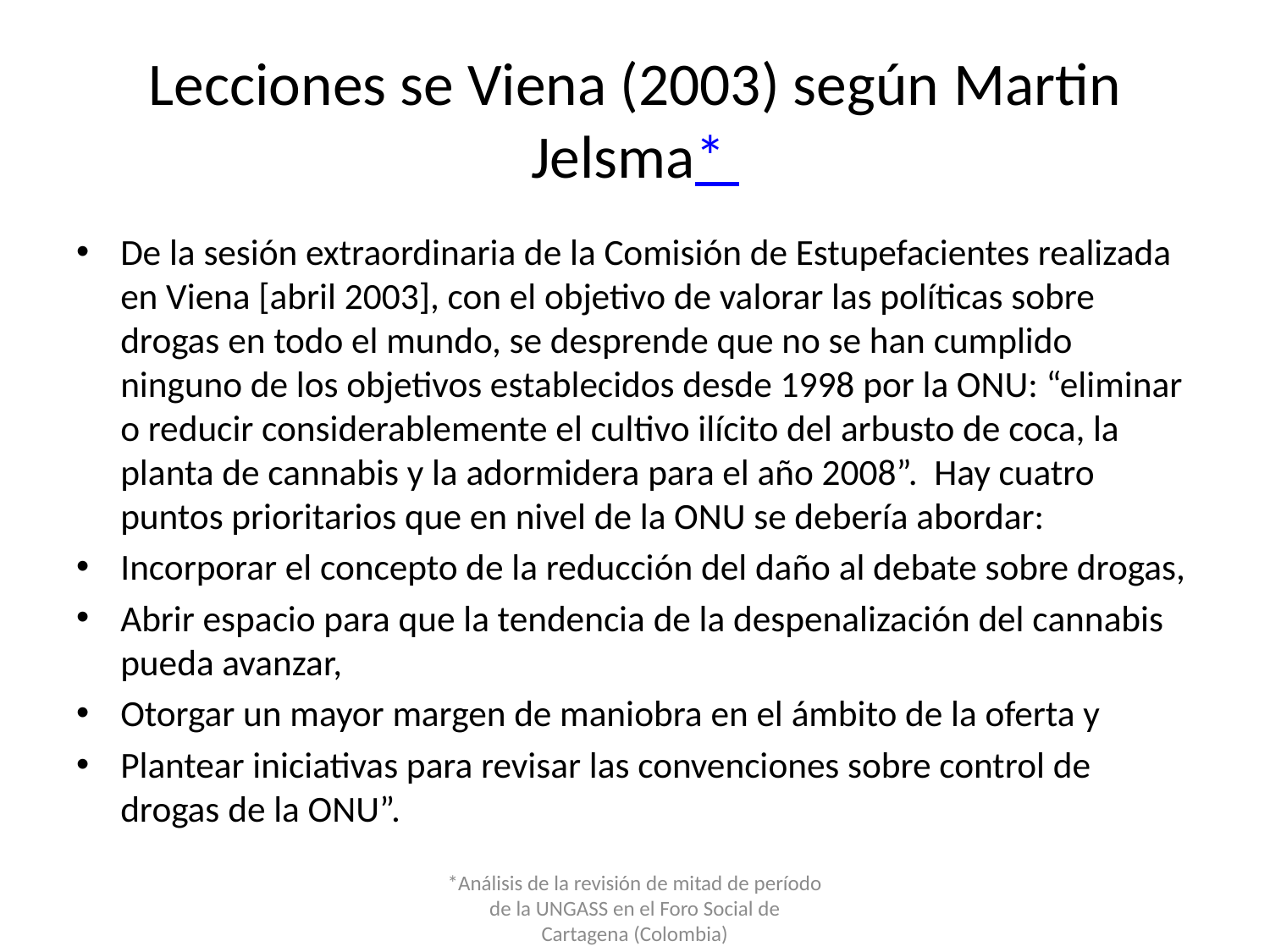

# Lecciones se Viena (2003) según Martin Jelsma*
De la sesión extraordinaria de la Comisión de Estupefacientes realizada en Viena [abril 2003], con el objetivo de valorar las políticas sobre drogas en todo el mundo, se desprende que no se han cumplido ninguno de los objetivos establecidos desde 1998 por la ONU: “eliminar o reducir considerablemente el cultivo ilícito del arbusto de coca, la planta de cannabis y la adormidera para el año 2008”.  Hay cuatro puntos prioritarios que en nivel de la ONU se debería abordar:
Incorporar el concepto de la reducción del daño al debate sobre drogas,
Abrir espacio para que la tendencia de la despenalización del cannabis pueda avanzar,
Otorgar un mayor margen de maniobra en el ámbito de la oferta y
Plantear iniciativas para revisar las convenciones sobre control de drogas de la ONU”.

*Análisis de la revisión de mitad de período de la UNGASS en el Foro Social de Cartagena (Colombia)